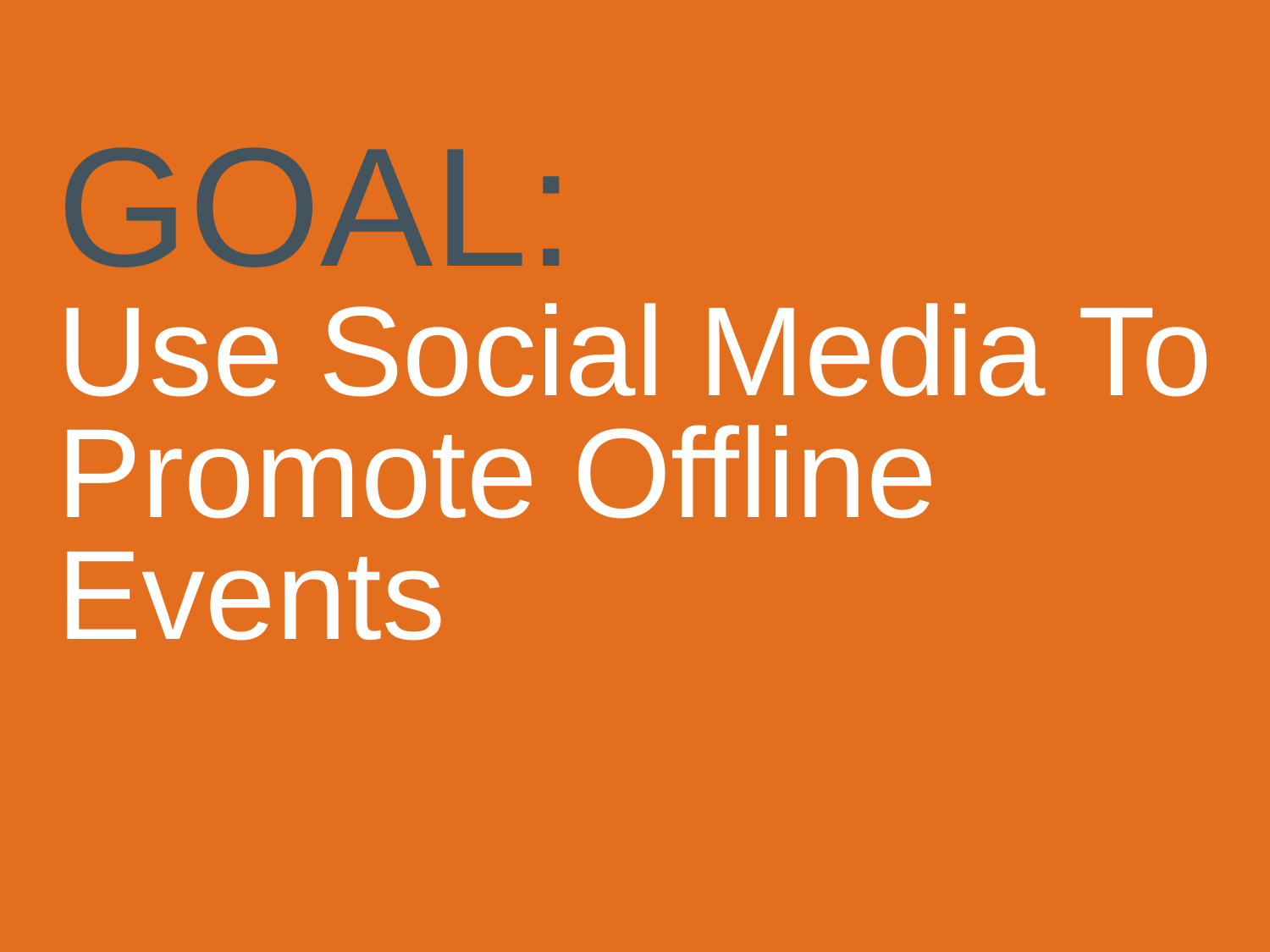

GOAL:
Use Social Media To Promote Offline Events